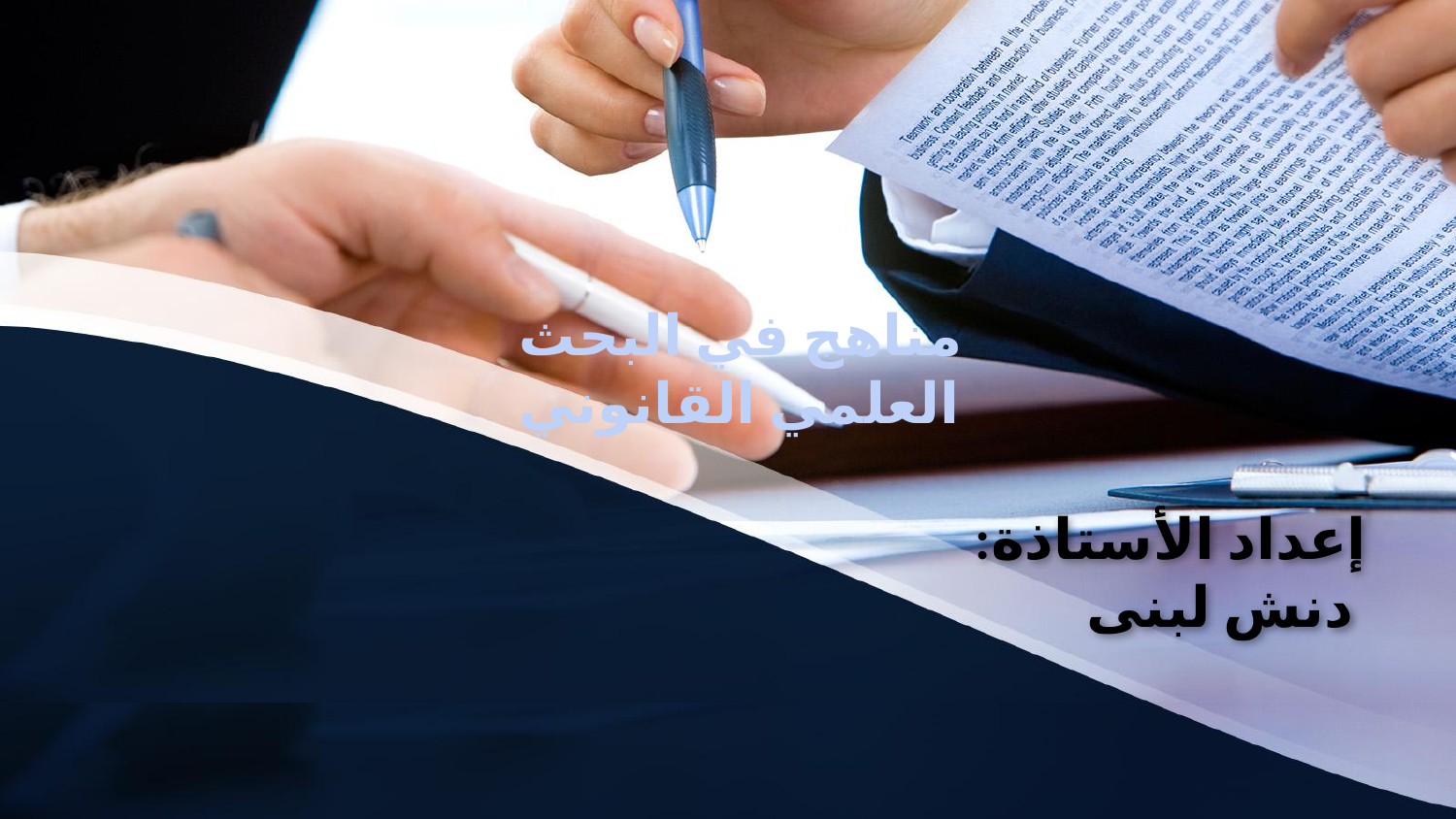

مناهج في البحث العلمي القانوني
# إعداد الأستاذة: دنش لبنى